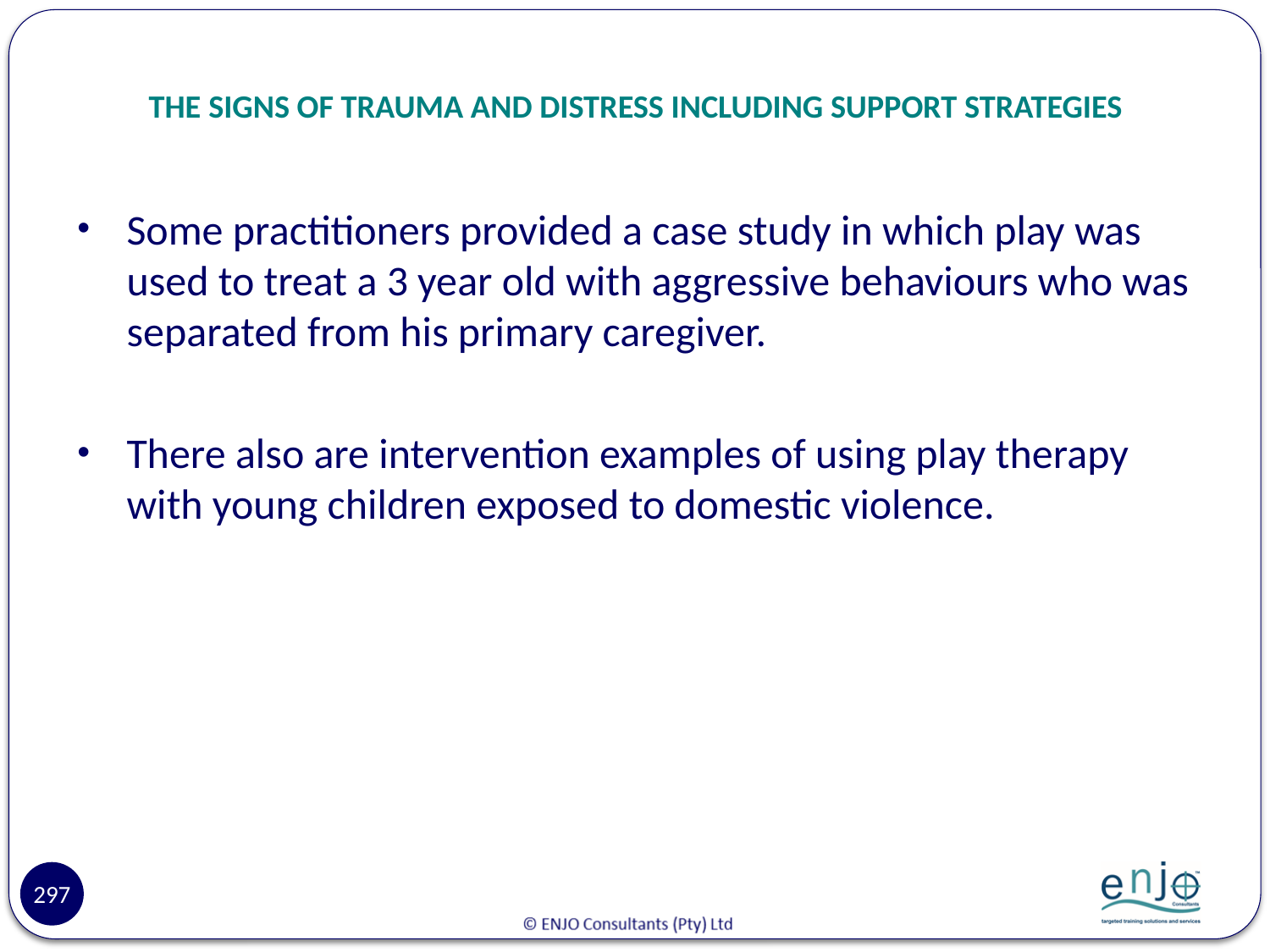

# THE SIGNS OF TRAUMA AND DISTRESS INCLUDING SUPPORT STRATEGIES
Some practitioners provided a case study in which play was used to treat a 3 year old with aggressive behaviours who was separated from his primary caregiver.

There also are intervention examples of using play therapy with young children exposed to domestic violence.

297